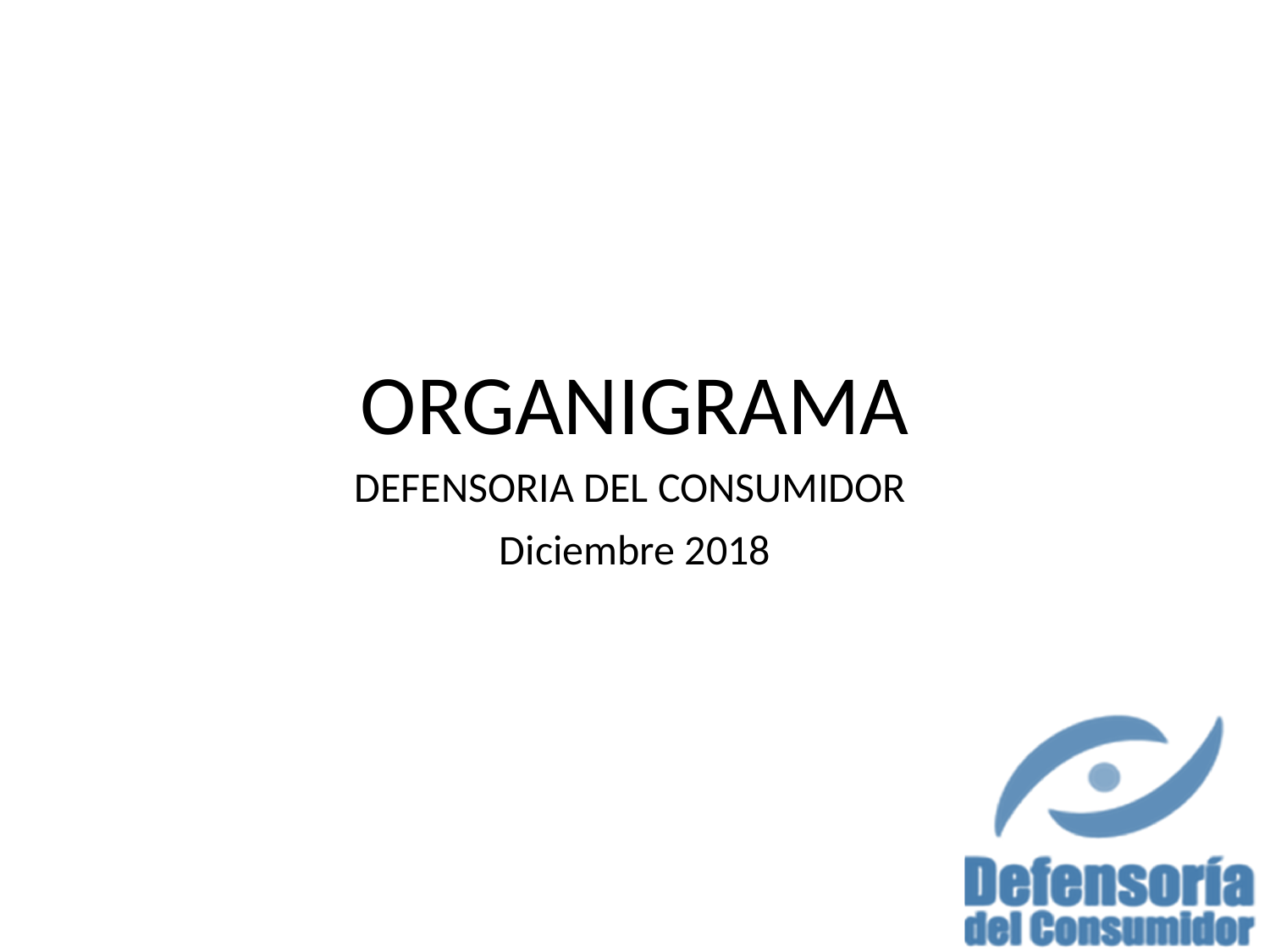

# ORGANIGRAMA
DEFENSORIA DEL CONSUMIDOR
Diciembre 2018